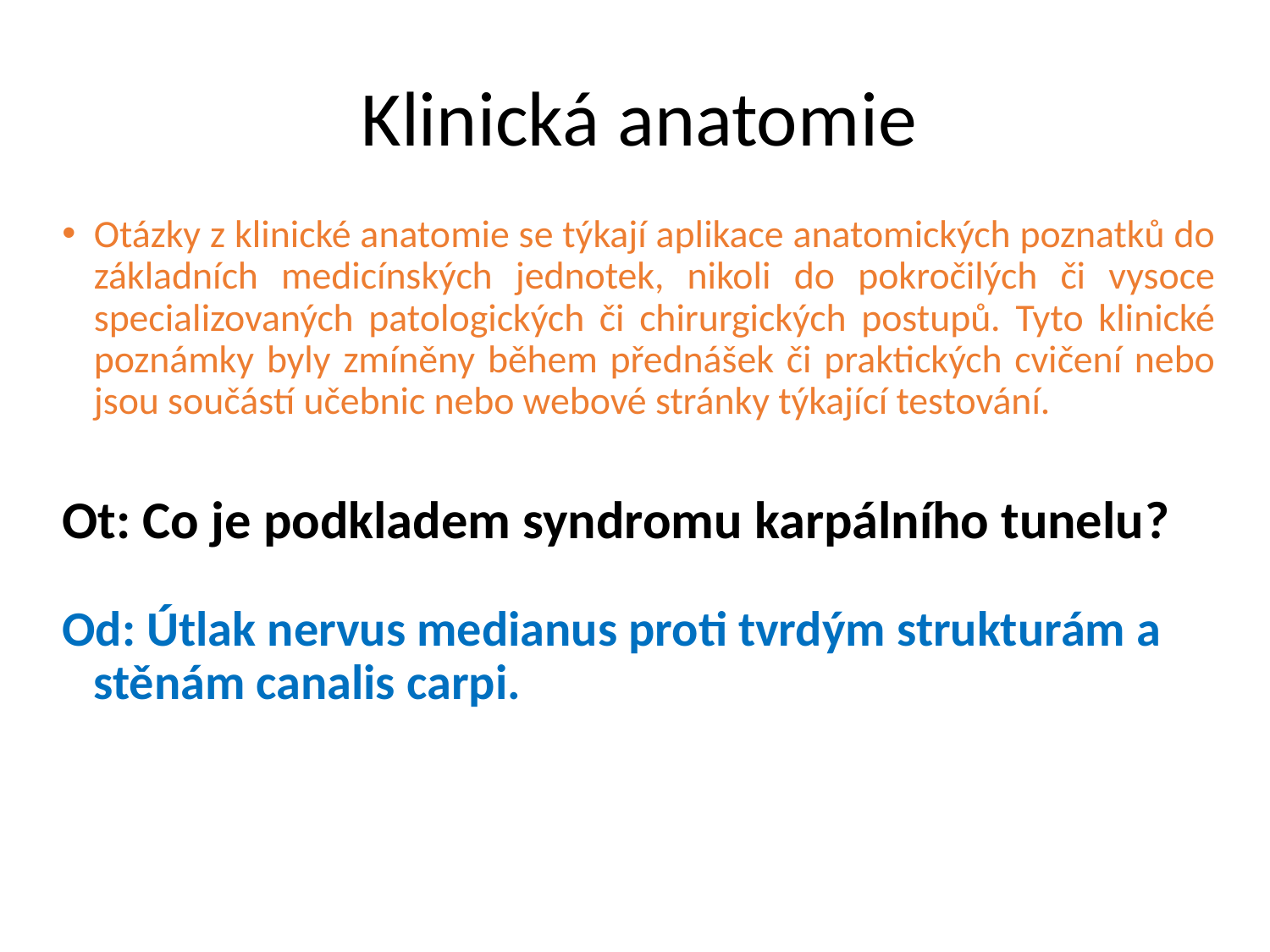

# Klinická anatomie
Otázky z klinické anatomie se týkají aplikace anatomických poznatků do základních medicínských jednotek, nikoli do pokročilých či vysoce specializovaných patologických či chirurgických postupů. Tyto klinické poznámky byly zmíněny během přednášek či praktických cvičení nebo jsou součástí učebnic nebo webové stránky týkající testování.

Ot: Co je podkladem syndromu karpálního tunelu?

Od: Útlak nervus medianus proti tvrdým strukturám a stěnám canalis carpi.